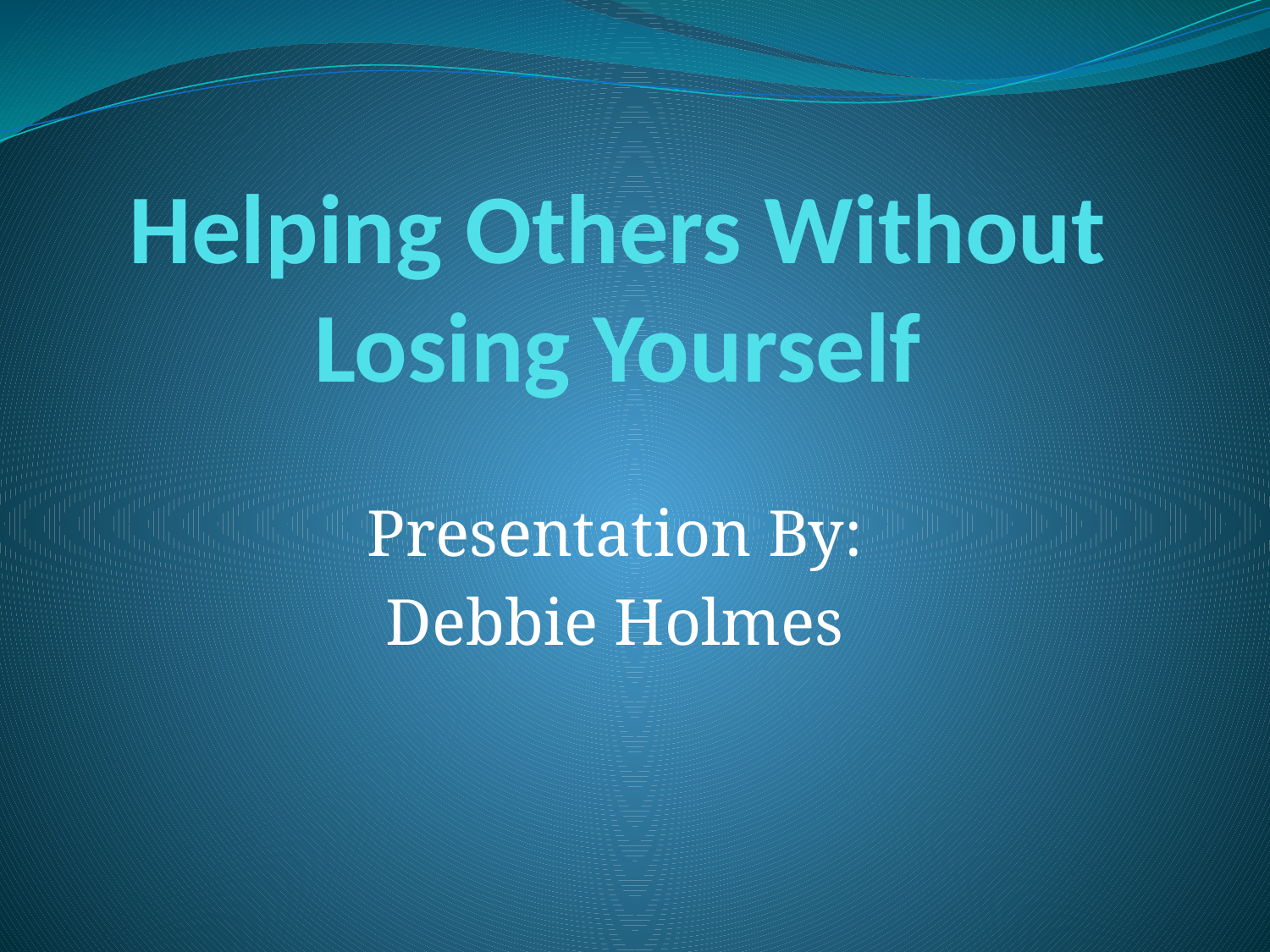

# Helping Others Without Losing Yourself
Presentation By:
Debbie Holmes